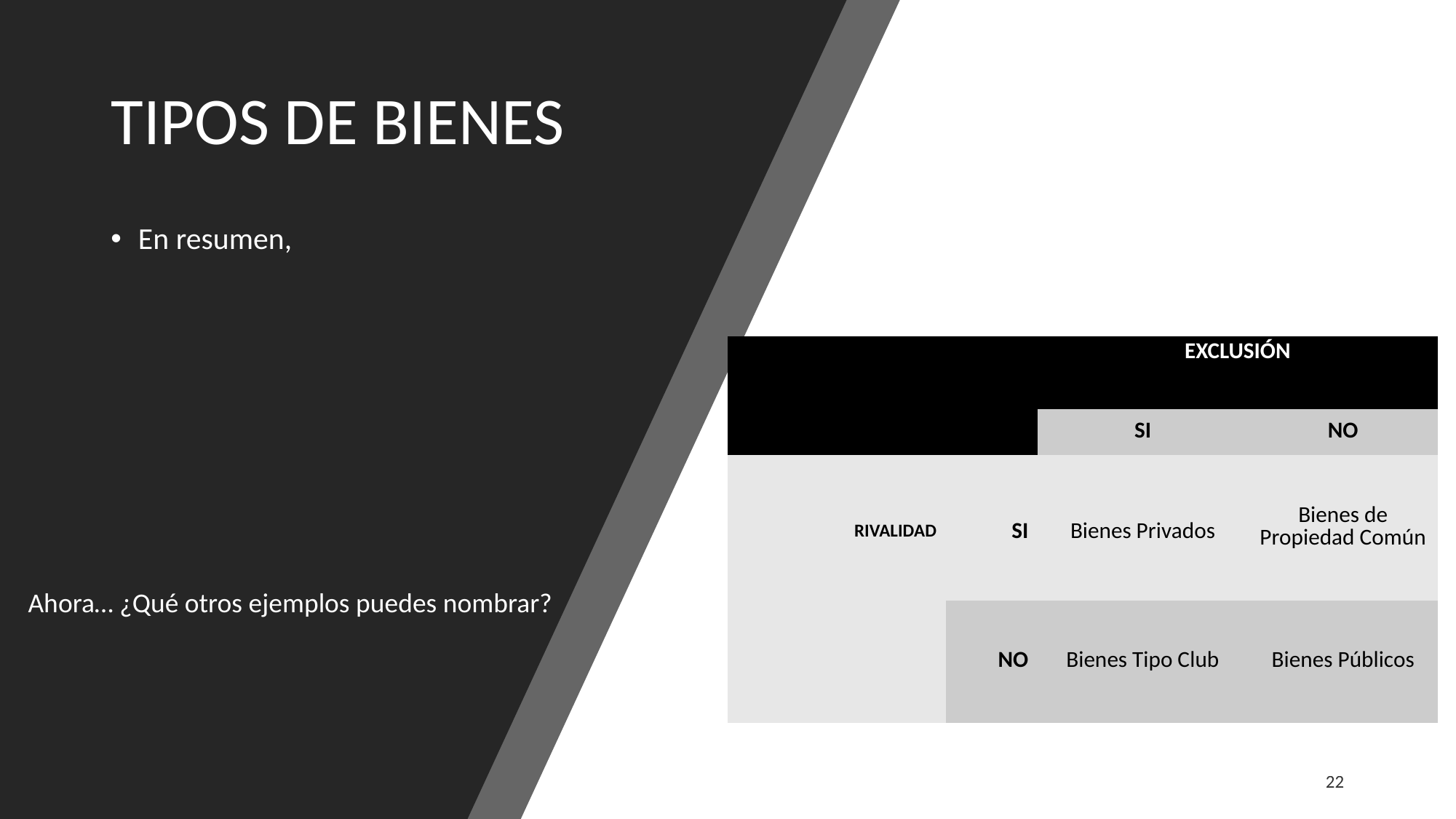

# TIPOS DE BIENES
En resumen,

|  |  | EXCLUSIÓN |  |
| --- | --- | --- | --- |
|  |  | SI | NO |
| RIVALIDAD | SI | Bienes Privados | Bienes de Propiedad Común |
|  | NO | Bienes Tipo Club | Bienes Públicos |
Ahora… ¿Qué otros ejemplos puedes nombrar?
22